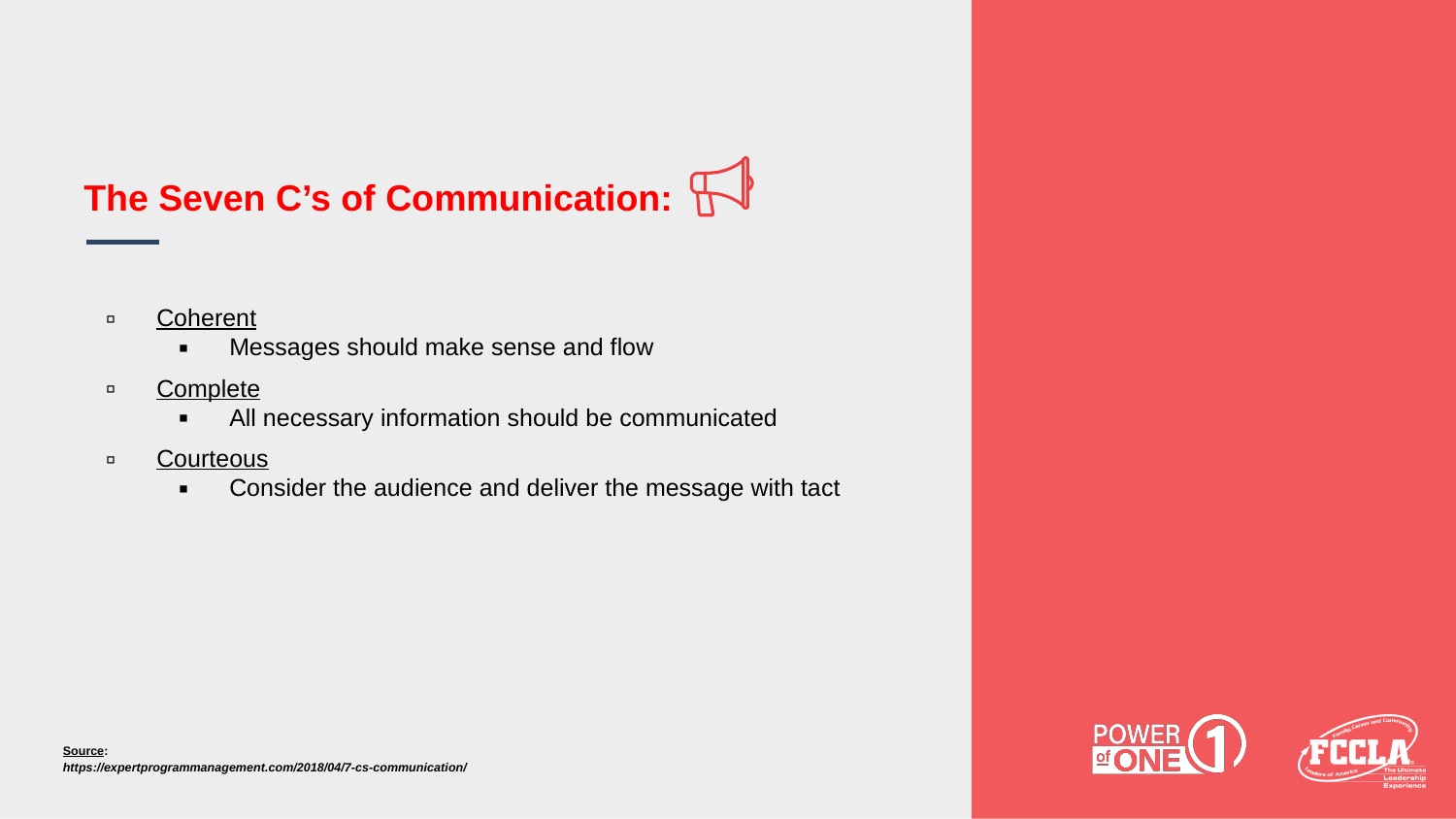

# The Seven C’s of Communication:

Coherent
Messages should make sense and flow
Complete
All necessary information should be communicated
Courteous
Consider the audience and deliver the message with tact
Source:
https://expertprogrammanagement.com/2018/04/7-cs-communication/